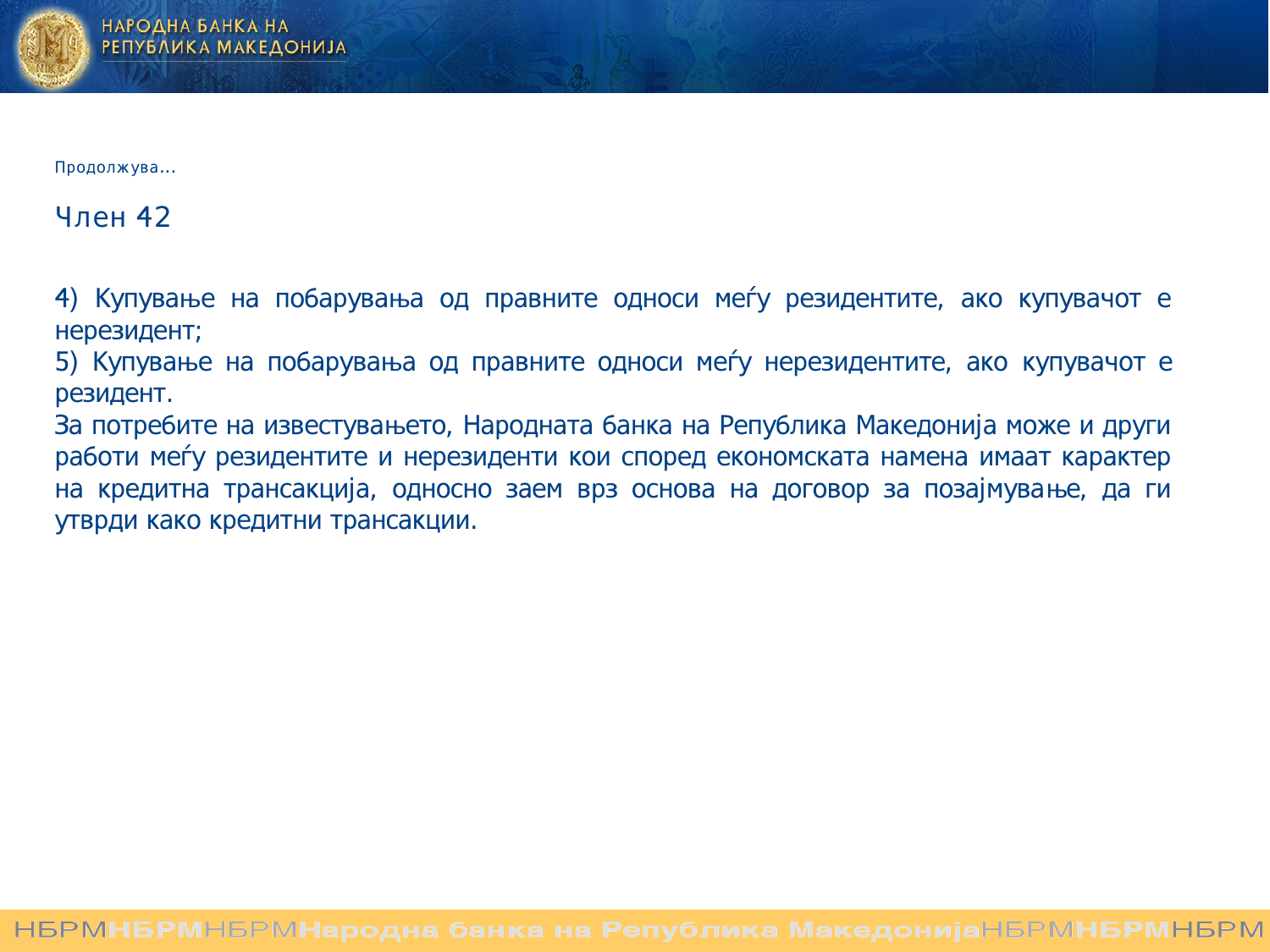

Продолжува...

Член 42
4) Купување на побарувања од правните односи меѓу резидентите, ако купувачот е нерезидент;
5) Купување на побарувања од правните односи меѓу нерезидентите, ако купувачот е резидент.
За потребите на известувањето, Народната банка на Република Македонија може и други работи меѓу резидентите и нерезиденти кои според економската намена имаат карактер на кредитна трансакција, односно заем врз основа на договор за позајмување, да ги утврди како кредитни трансакции.